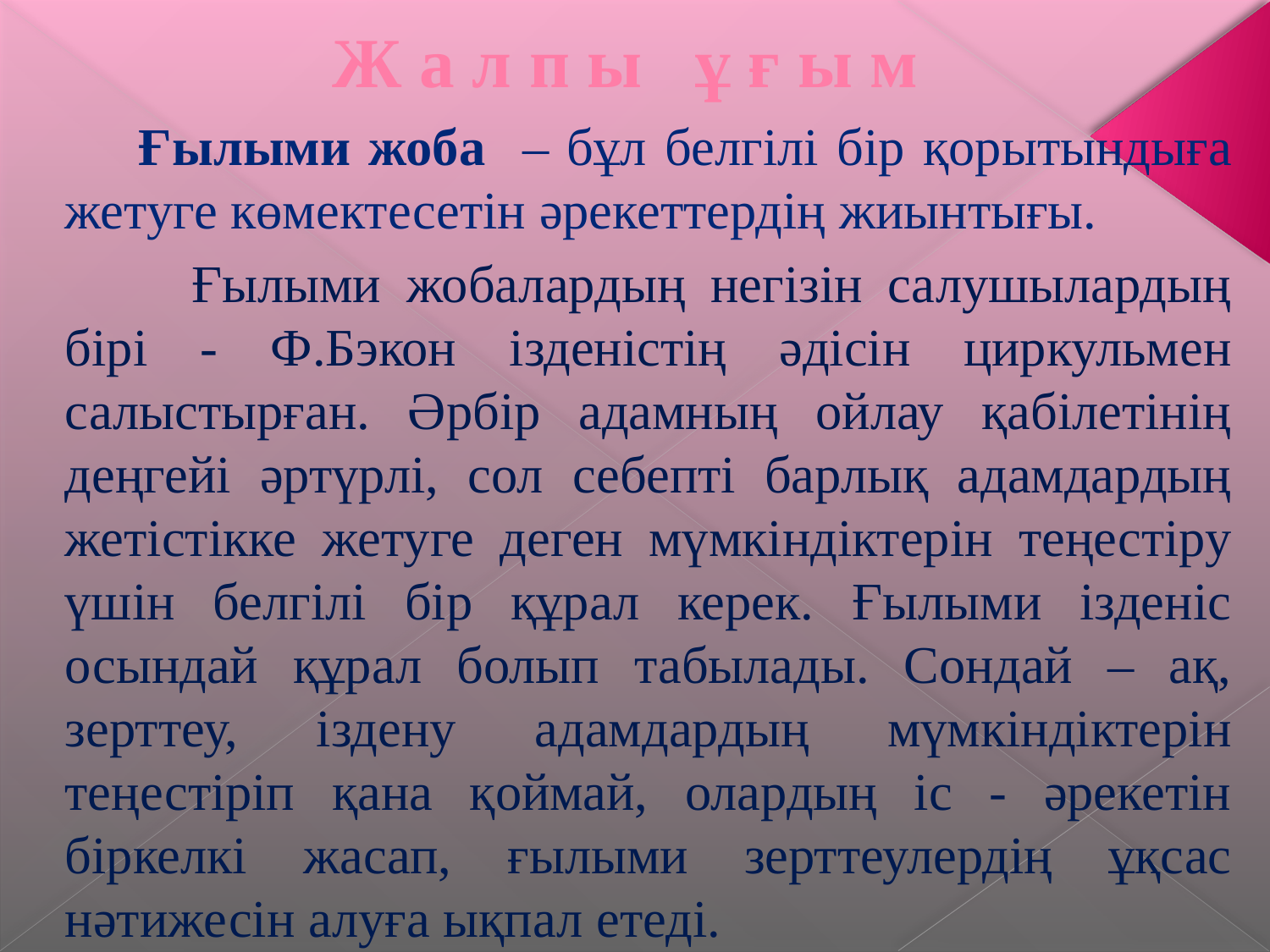

# Ж а л п ы   ұ ғ ы м
    Ғылыми жоба  – бұл белгілі бір қорытындыға жетуге көмектесетін әрекеттердің жиынтығы.
     Ғылыми жобалардың негізін салушылардың бірі - Ф.Бэкон ізденістің әдісін циркульмен салыстырған. Әрбір адамның ойлау қабілетінің деңгейі әртүрлі, сол себепті барлық адамдардың жетістікке жетуге деген мүмкіндіктерін теңестіру үшін белгілі бір құрал керек. Ғылыми ізденіс осындай құрал болып табылады. Сондай – ақ, зерттеу, іздену адамдардың мүмкіндіктерін теңестіріп қана қоймай, олардың іс - әрекетін біркелкі жасап, ғылыми зерттеулердің ұқсас нәтижесін алуға ықпал етеді.